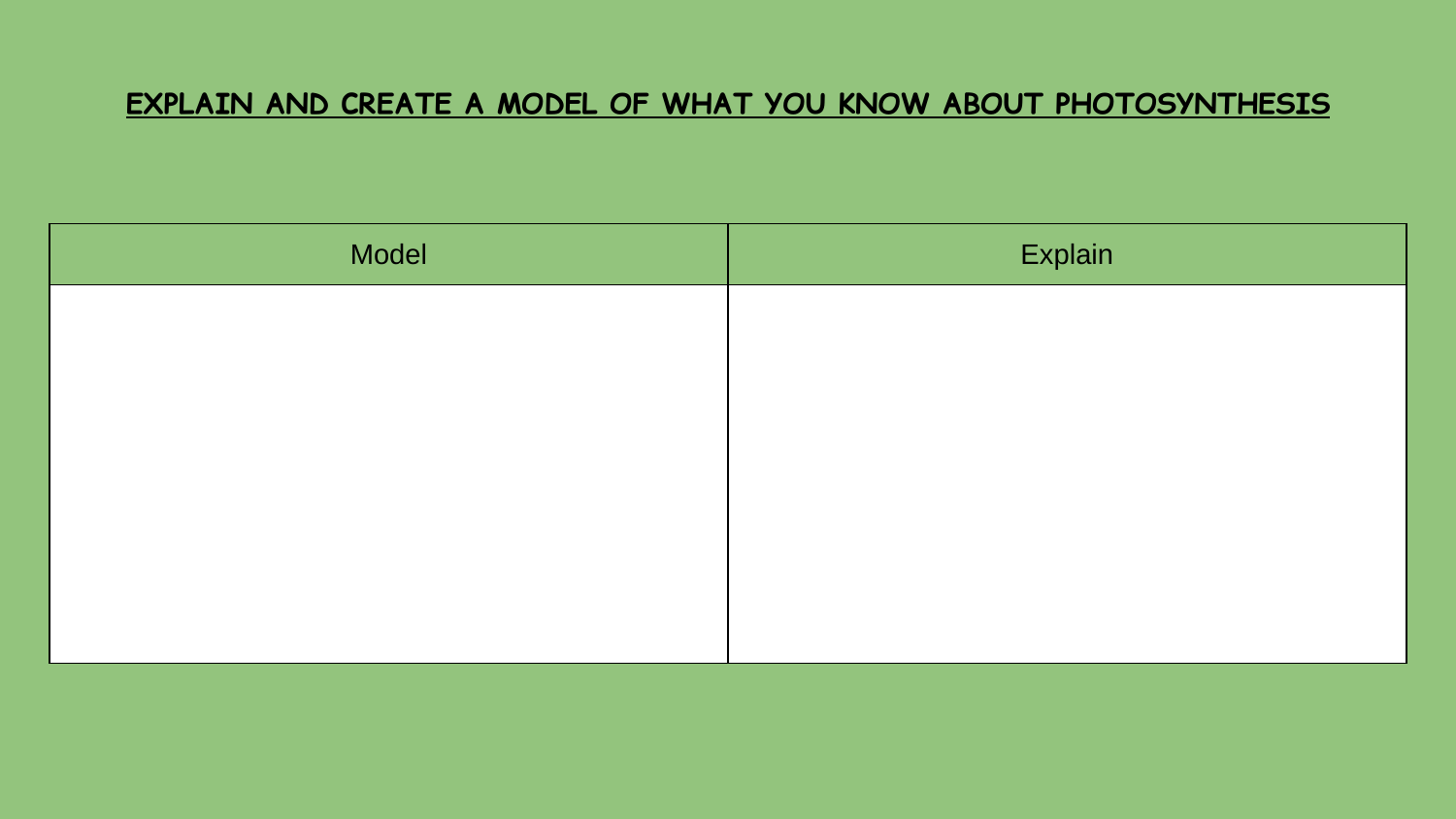

# EXPLAIN AND CREATE A MODEL OF WHAT YOU KNOW ABOUT PHOTOSYNTHESIS
| Model | Explain |
| --- | --- |
|  |  |